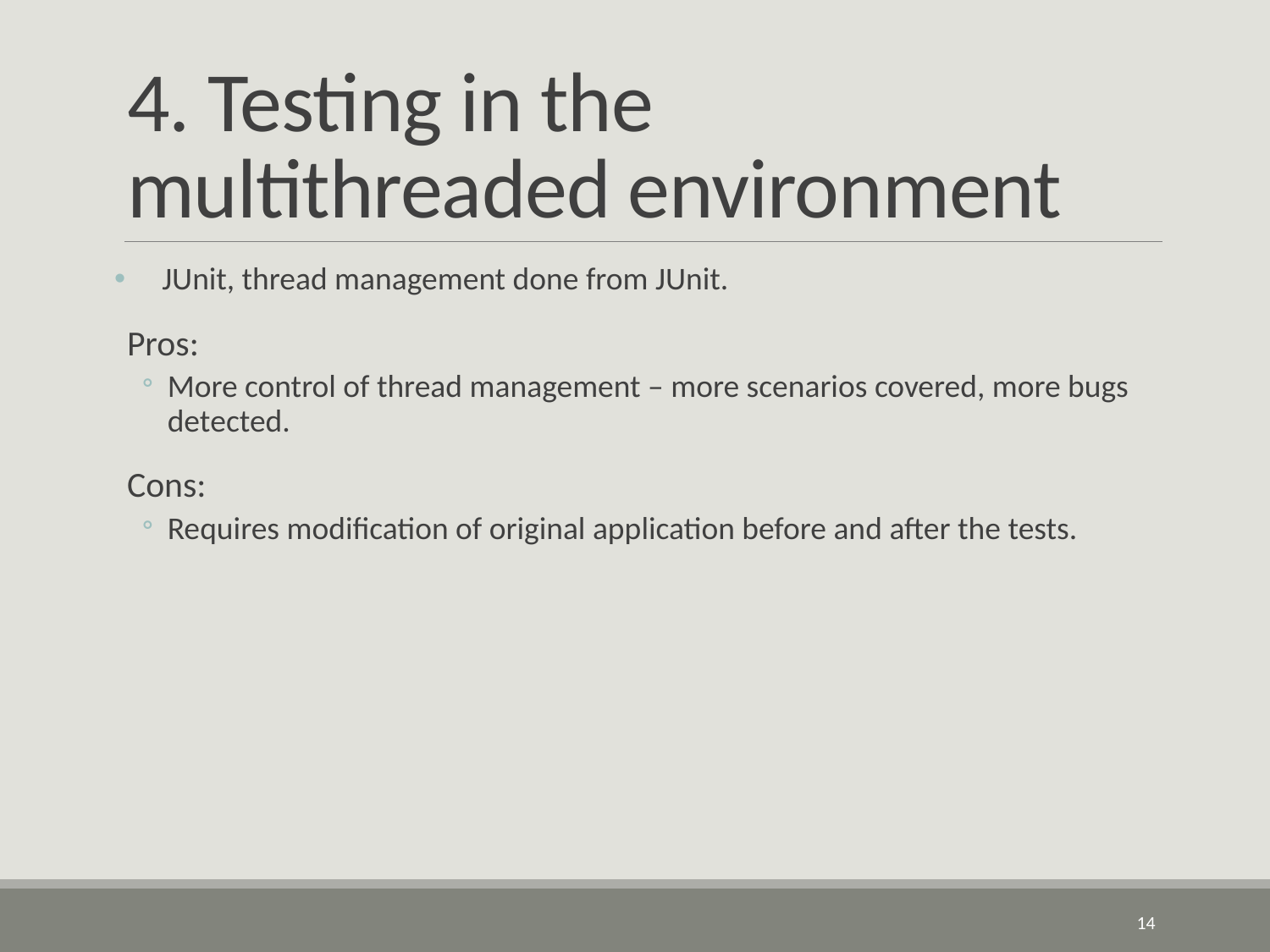

# 4. Testing in the multithreaded environment
JUnit, thread management done from JUnit.
Pros:
More control of thread management – more scenarios covered, more bugs detected.
Cons:
Requires modification of original application before and after the tests.
14